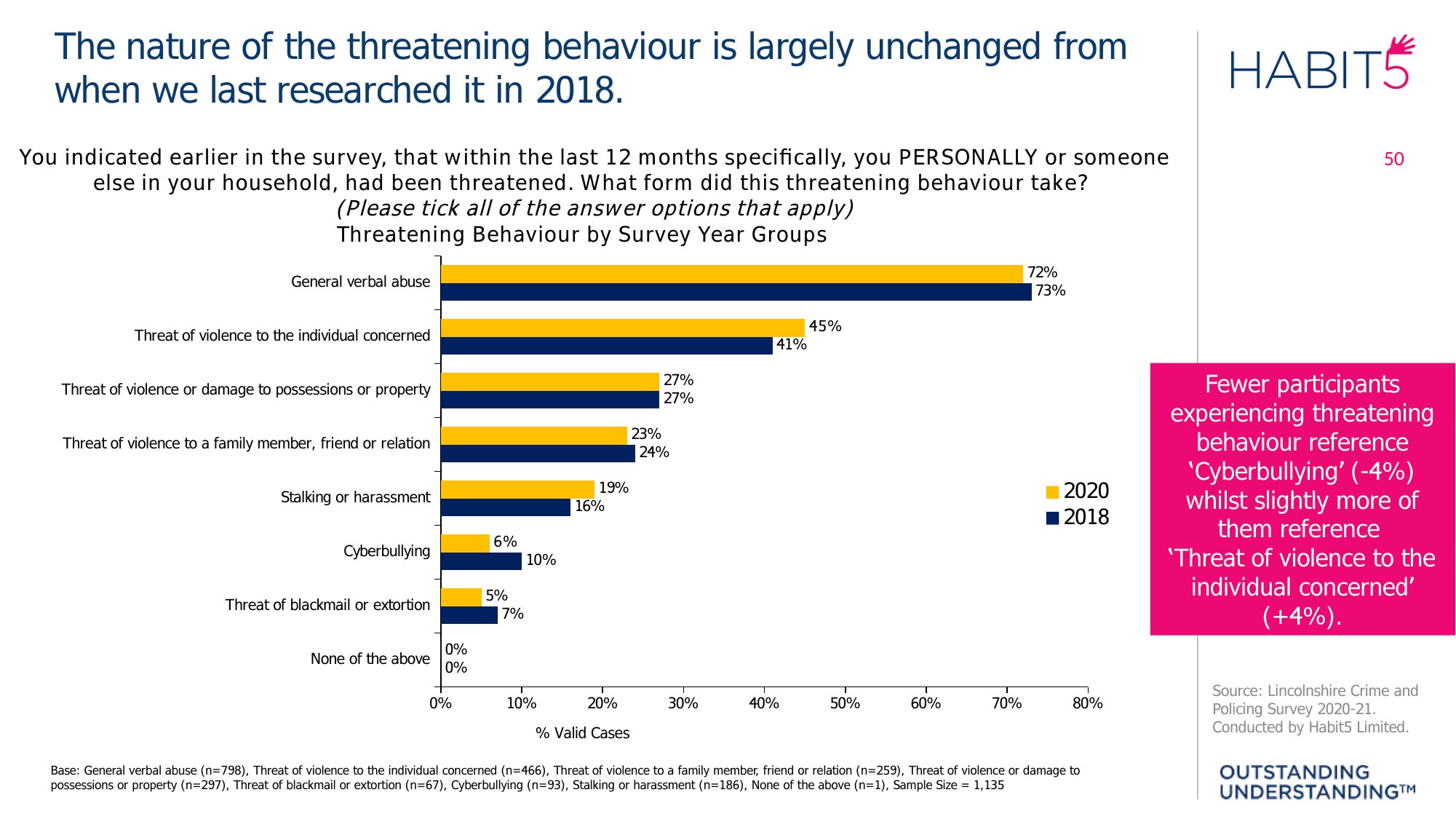

The nature of the threatening behaviour is largely unchanged from when we last researched it in 2018.
You indicated earlier in the survey, that within the last 12 months specifically, you PERSONALLY or someone else in your household, had been threatened. What form did this threatening behaviour take? 
(Please tick all of the answer options that apply)
Threatening Behaviour by Survey Year Groups

### Chart

| Category | 2018 | 2020 |
|---|---|---|
| None of the above | 0.0 | 0.0 |
| Threat of blackmail or extortion | 0.07 | 0.05 |
| Cyberbullying | 0.1 | 0.06 |
| Stalking or harassment | 0.16 | 0.19 |
| Threat of violence to a family member, friend or relation | 0.24 | 0.23 |
| Threat of violence or damage to possessions or property | 0.27 | 0.27 |
| Threat of violence to the individual concerned | 0.41 | 0.45 |
| General verbal abuse | 0.73 | 0.72 |
Fewer participants experiencing threatening behaviour reference ‘Cyberbullying’ (-4%) whilst slightly more of them reference
‘Threat of violence to the individual concerned’ (+4%).
Base: General verbal abuse (n=798), Threat of violence to the individual concerned (n=466), Threat of violence to a family member, friend or relation (n=259), Threat of violence or damage to possessions or property (n=297), Threat of blackmail or extortion (n=67), Cyberbullying (n=93), Stalking or harassment (n=186), None of the above (n=1), Sample Size = 1,135